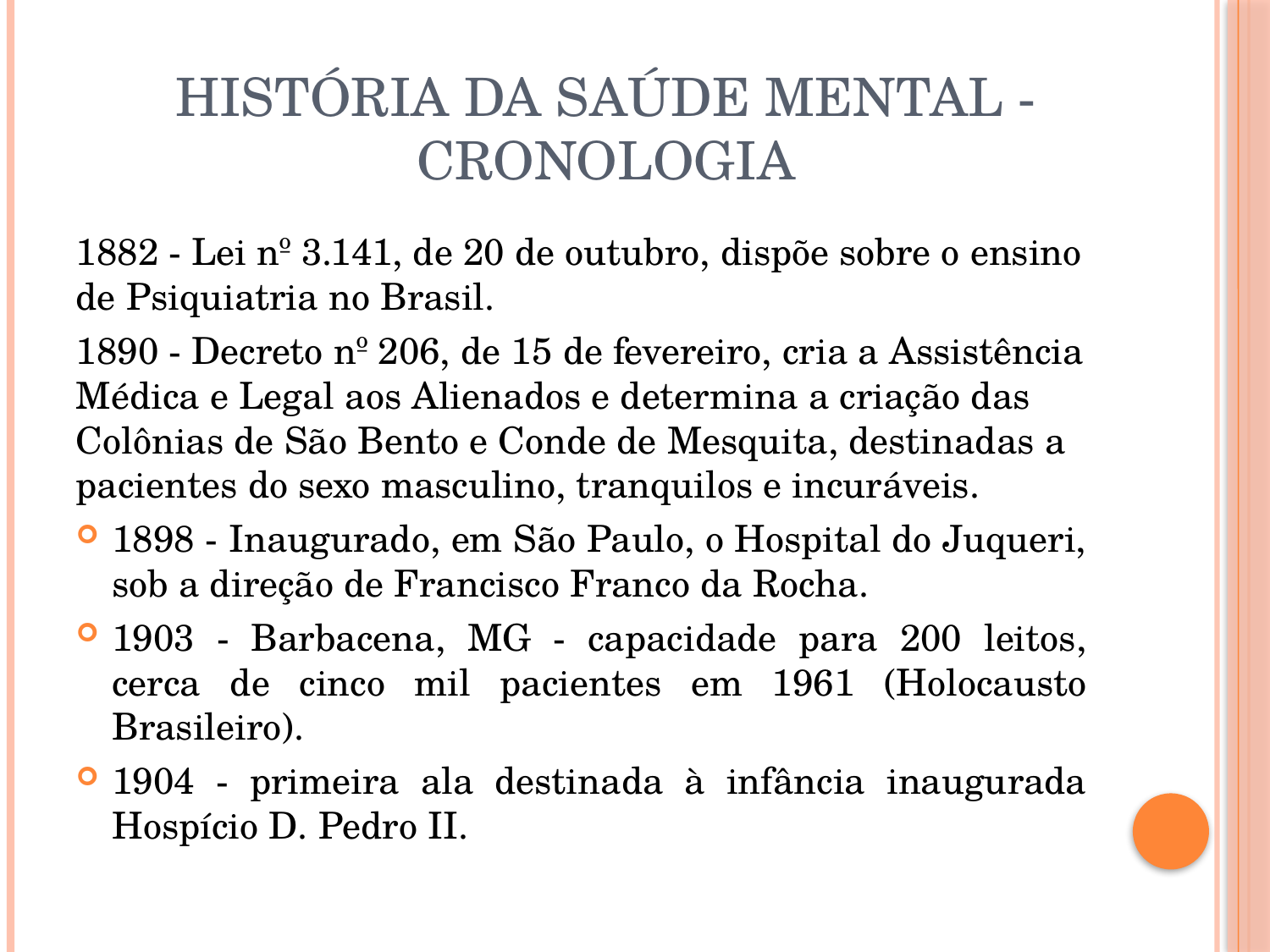

# História da saúde mental - Cronologia
1882 - Lei nº 3.141, de 20 de outubro, dispõe sobre o ensino de Psiquiatria no Brasil.
1890 - Decreto nº 206, de 15 de fevereiro, cria a Assistência Médica e Legal aos Alienados e determina a criação das Colônias de São Bento e Conde de Mesquita, destinadas a pacientes do sexo masculino, tranquilos e incuráveis.
1898 - Inaugurado, em São Paulo, o Hospital do Juqueri, sob a direção de Francisco Franco da Rocha.
1903 - Barbacena, MG - capacidade para 200 leitos, cerca de cinco mil pacientes em 1961 (Holocausto Brasileiro).
1904 - primeira ala destinada à infância inaugurada Hospício D. Pedro II.